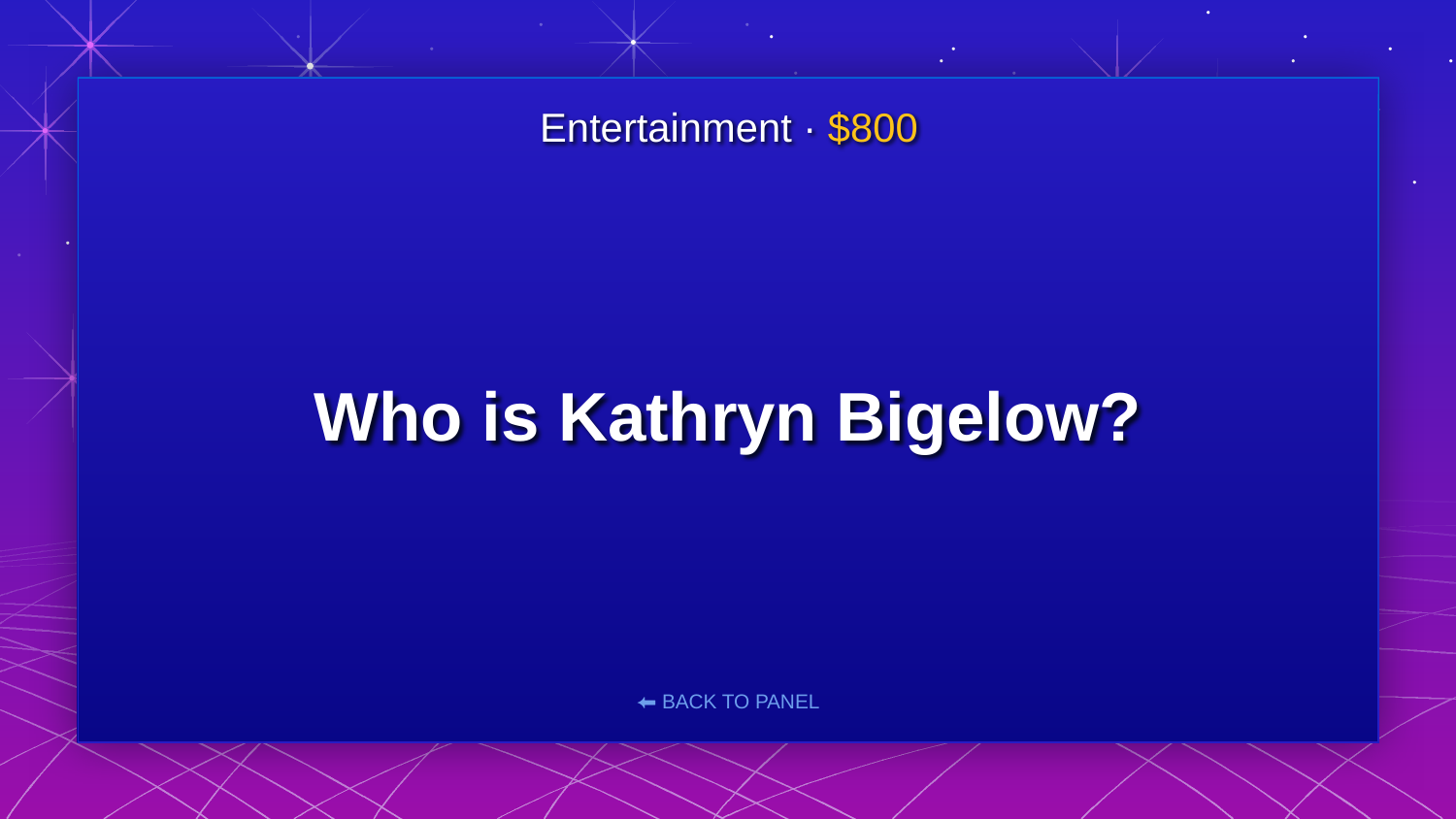

Entertainment · $800
# Who is Kathryn Bigelow?